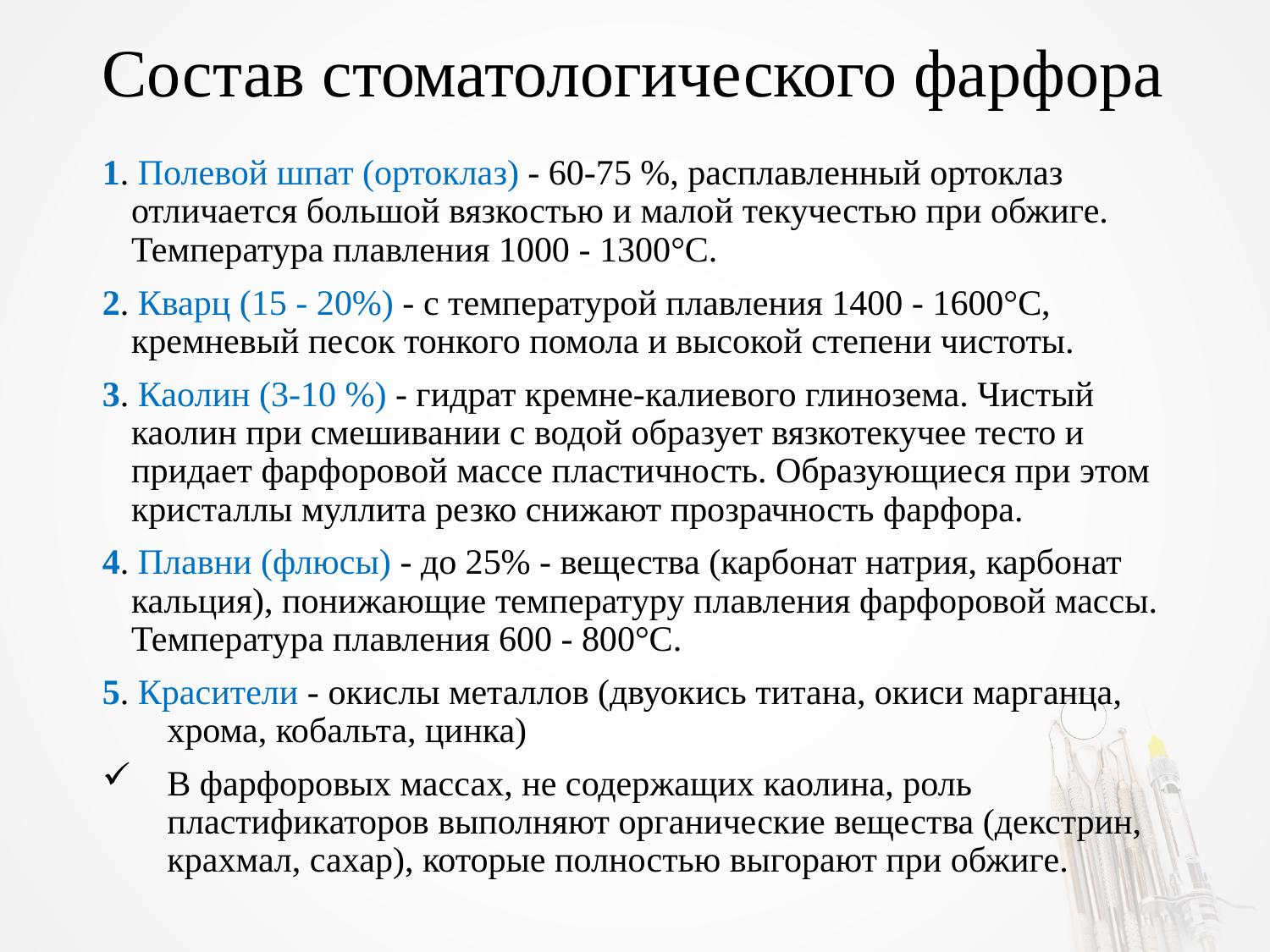

# Состав стоматологического фарфора
1. Полевой шпат (ортоклаз) - 60-75 %, расплавленный ортоклаз отличается большой вязкостью и малой текучестью при обжиге. Температура плавления 1000 - 1300°С.
2. Кварц (15 - 20%) - с температурой плавления 1400 - 1600°С, кремневый песок тонкого помола и высокой степени чистоты.
3. Каолин (3-10 %) - гидрат кремне-калиевого глинозема. Чистый каолин при смешивании с водой образует вязкотекучее тесто и придает фарфоровой массе пластичность. Образующиеся при этом кристаллы муллита резко снижают прозрачность фарфора.
4. Плавни (флюсы) - до 25% - вещества (карбонат натрия, карбонат кальция), понижающие температуру плавления фарфоровой массы. Температура плавления 600 - 800°С.
5. Красители - окислы металлов (двуокись титана, окиси марганца, хрома, кобальта, цинка)
В фарфоровых массах, не содержащих каолина, роль пластификаторов выполняют органические вещества (декстрин, крахмал, сахар), которые полностью выгорают при обжиге.